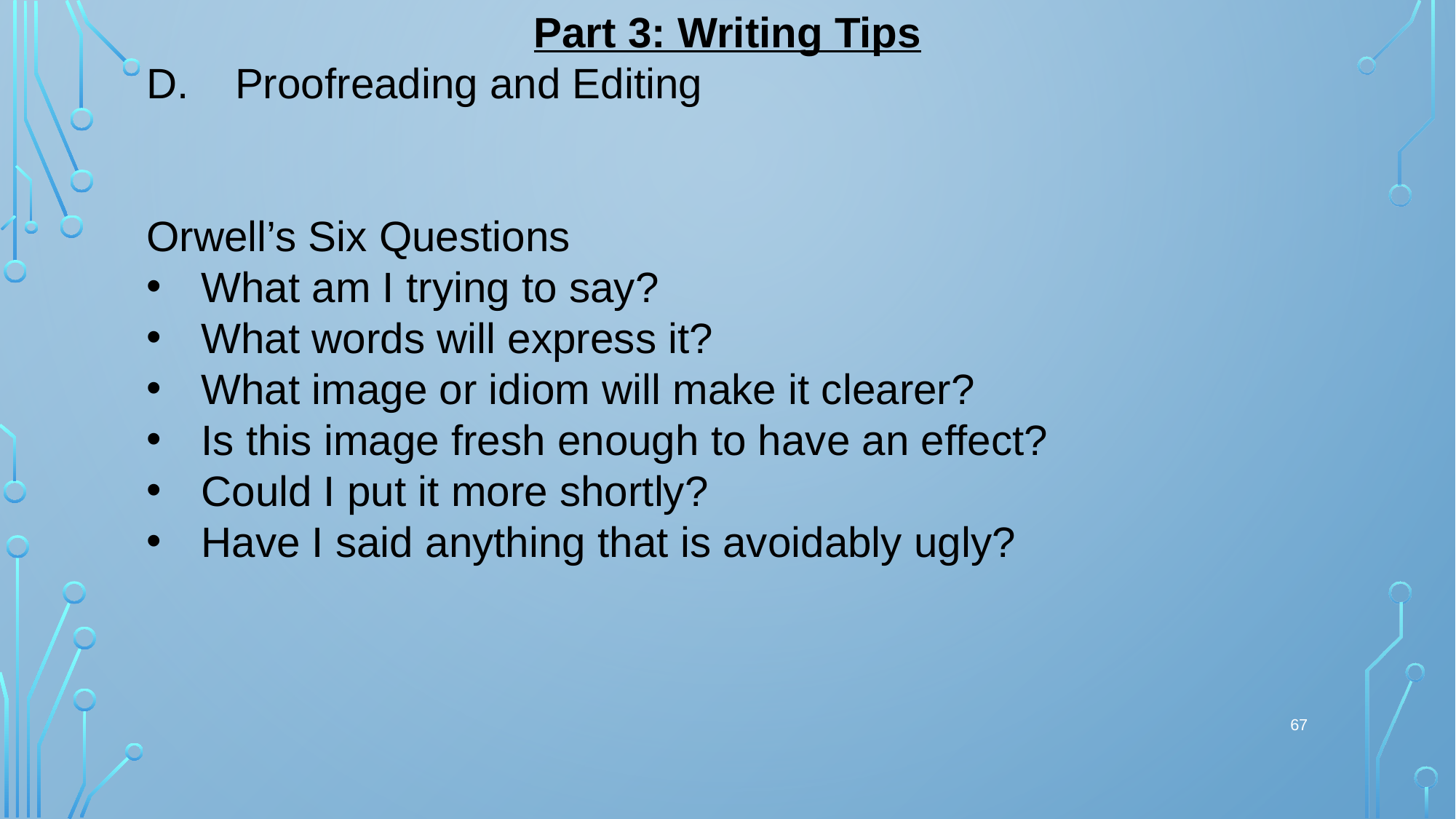

Part 3: Writing Tips
Proofreading and Editing

Orwell’s Six Questions
What am I trying to say?
What words will express it?
What image or idiom will make it clearer?
Is this image fresh enough to have an effect?
Could I put it more shortly?
Have I said anything that is avoidably ugly?

67